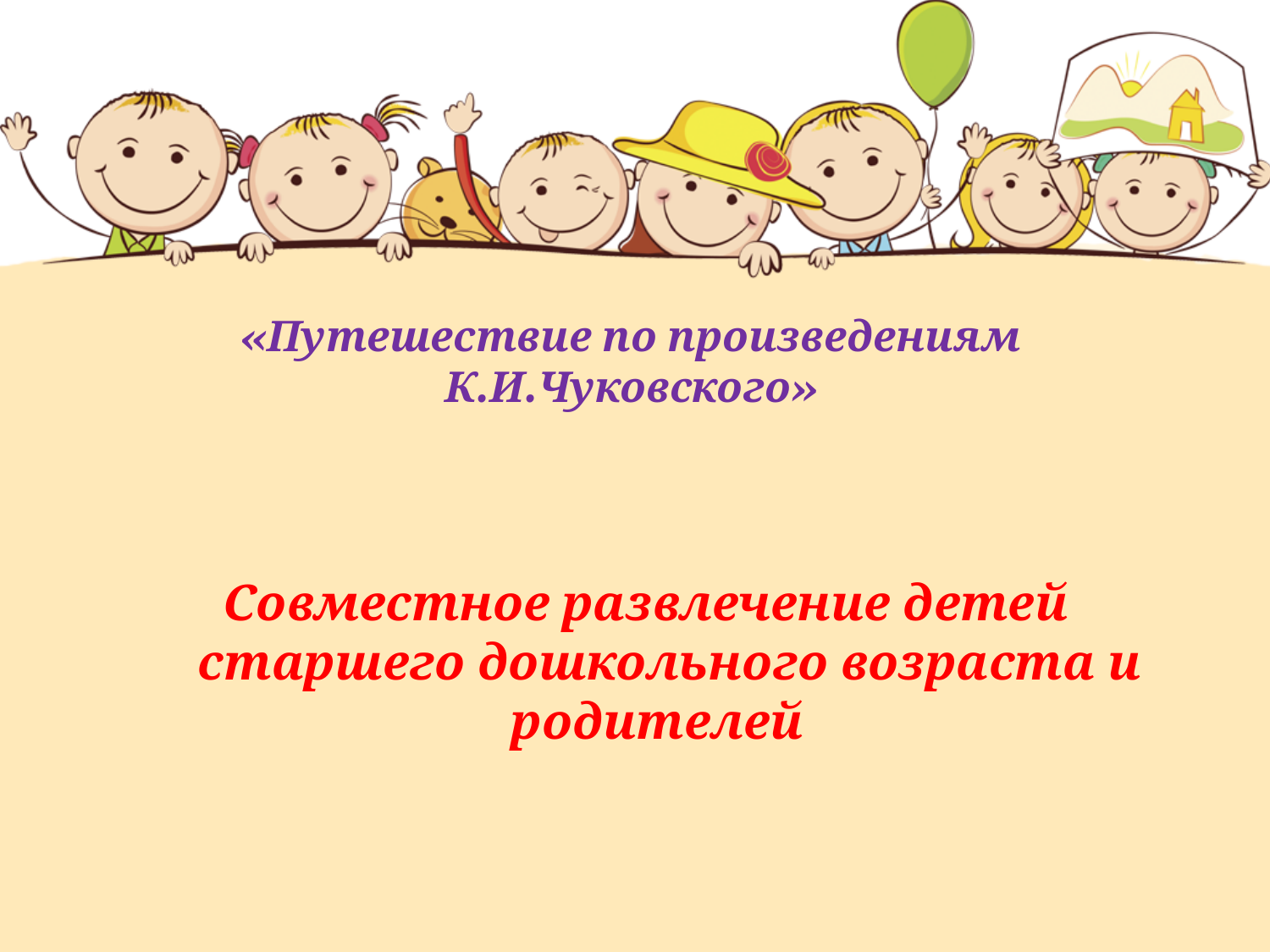

# «Путешествие по произведениям К.И.Чуковского»

Совместное развлечение детей старшего дошкольного возраста и родителей